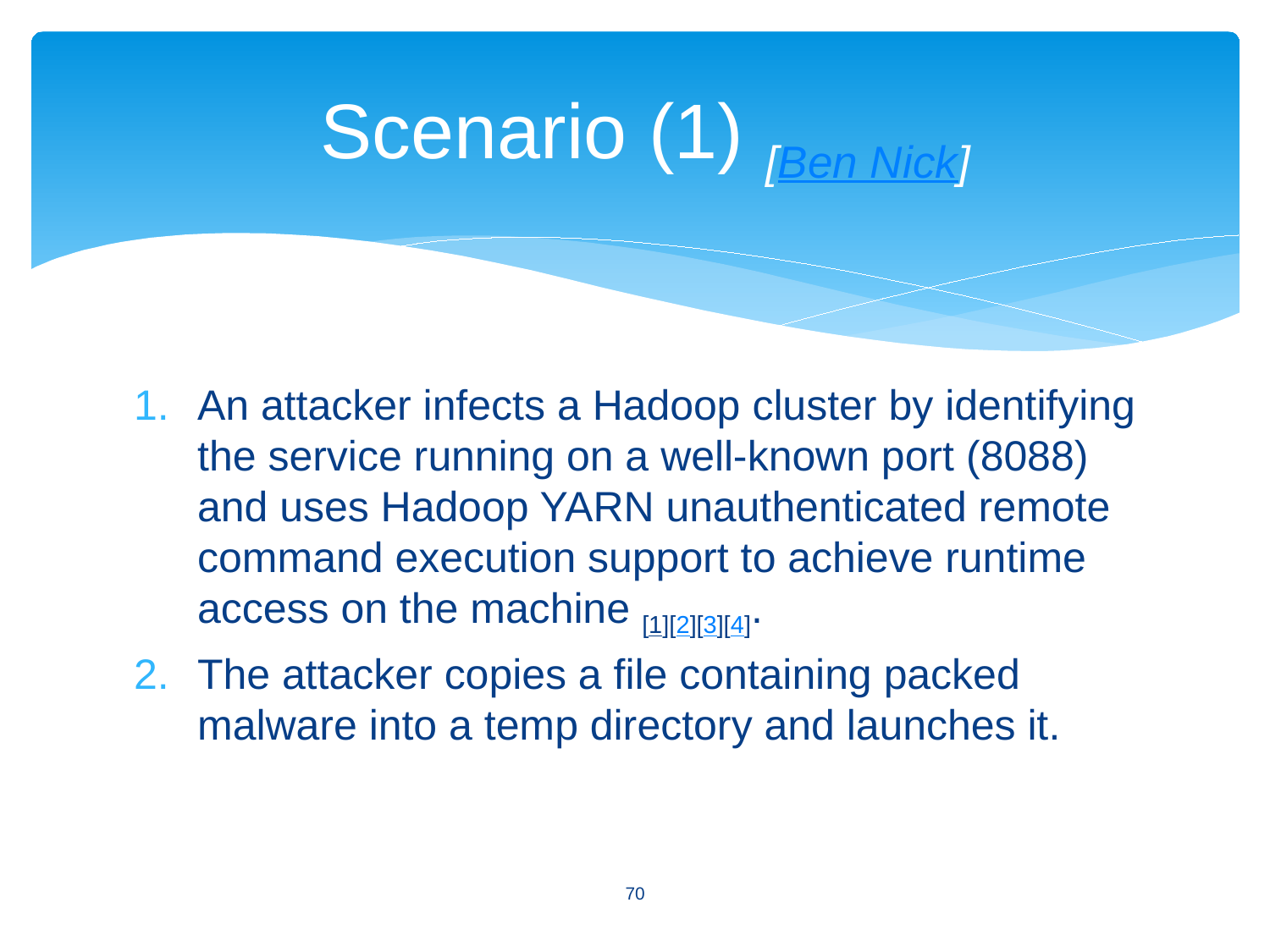

# Scenario (1) [Ben Nick]
An attacker infects a Hadoop cluster by identifying the service running on a well-known port (8088) and uses Hadoop YARN unauthenticated remote command execution support to achieve runtime access on the machine [1][2][3][4].
The attacker copies a file containing packed malware into a temp directory and launches it.
70